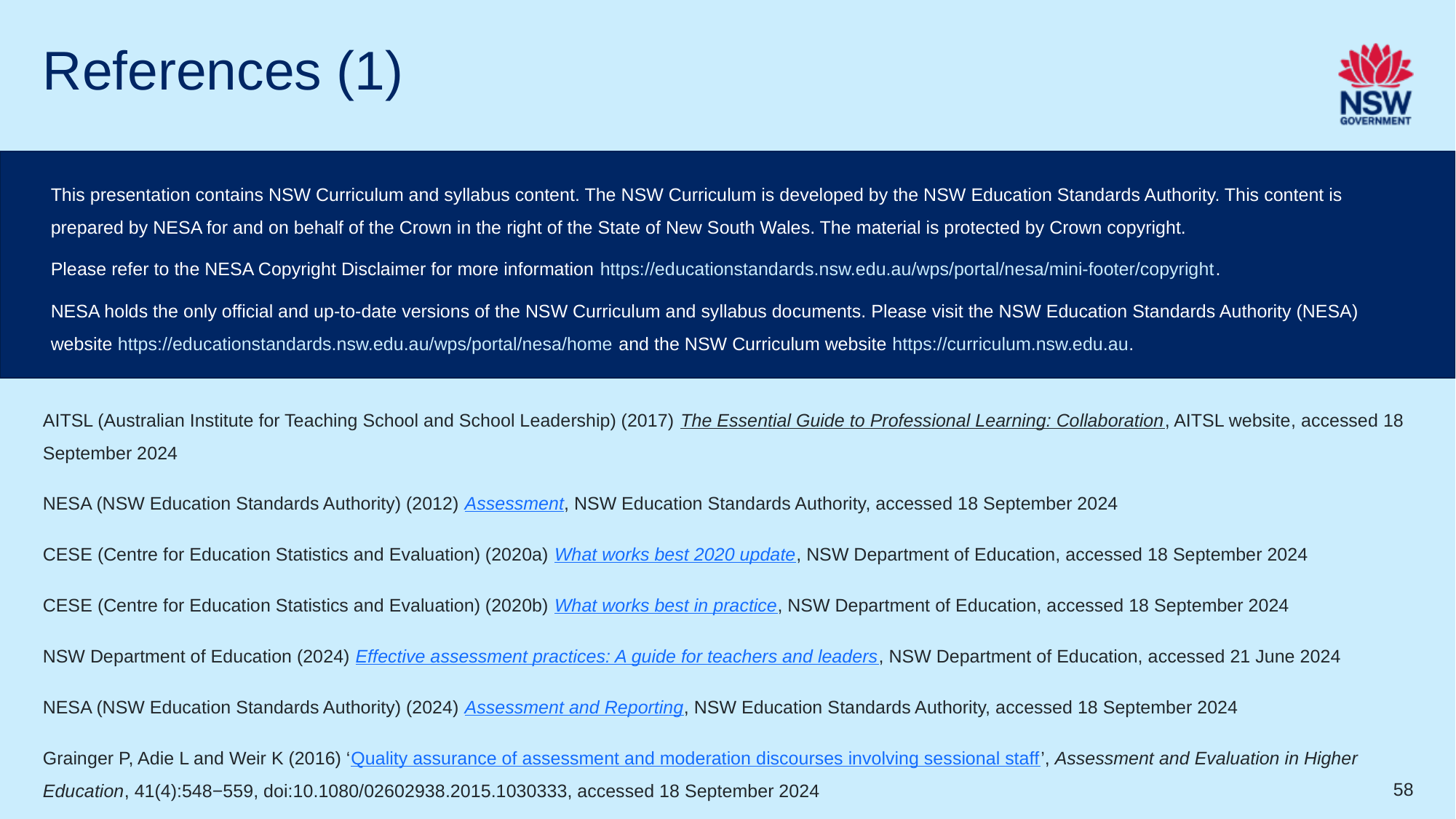

# References (1)
This presentation contains NSW Curriculum and syllabus content. The NSW Curriculum is developed by the NSW Education Standards Authority. This content is prepared by NESA for and on behalf of the Crown in the right of the State of New South Wales. The material is protected by Crown copyright.
Please refer to the NESA Copyright Disclaimer for more information https://educationstandards.nsw.edu.au/wps/portal/nesa/mini-footer/copyright.
NESA holds the only official and up-to-date versions of the NSW Curriculum and syllabus documents. Please visit the NSW Education Standards Authority (NESA) website https://educationstandards.nsw.edu.au/wps/portal/nesa/home and the NSW Curriculum website https://curriculum.nsw.edu.au.
AITSL (Australian Institute for Teaching School and School Leadership) (2017) The Essential Guide to Professional Learning: Collaboration, AITSL website, accessed 18 September 2024
NESA (NSW Education Standards Authority) (2012) Assessment, NSW Education Standards Authority, accessed 18 September 2024
CESE (Centre for Education Statistics and Evaluation) (2020a) What works best 2020 update, NSW Department of Education, accessed 18 September 2024
CESE (Centre for Education Statistics and Evaluation) (2020b) What works best in practice, NSW Department of Education, accessed 18 September 2024
NSW Department of Education (2024) Effective assessment practices: A guide for teachers and leaders, NSW Department of Education, accessed 21 June 2024
NESA (NSW Education Standards Authority) (2024) Assessment and Reporting, NSW Education Standards Authority, accessed 18 September 2024
Grainger P, Adie L and Weir K (2016) ‘Quality assurance of assessment and moderation discourses involving sessional staff’, Assessment and Evaluation in Higher Education, 41(4):548−559, doi:10.1080/02602938.2015.1030333, accessed 18 September 2024
58